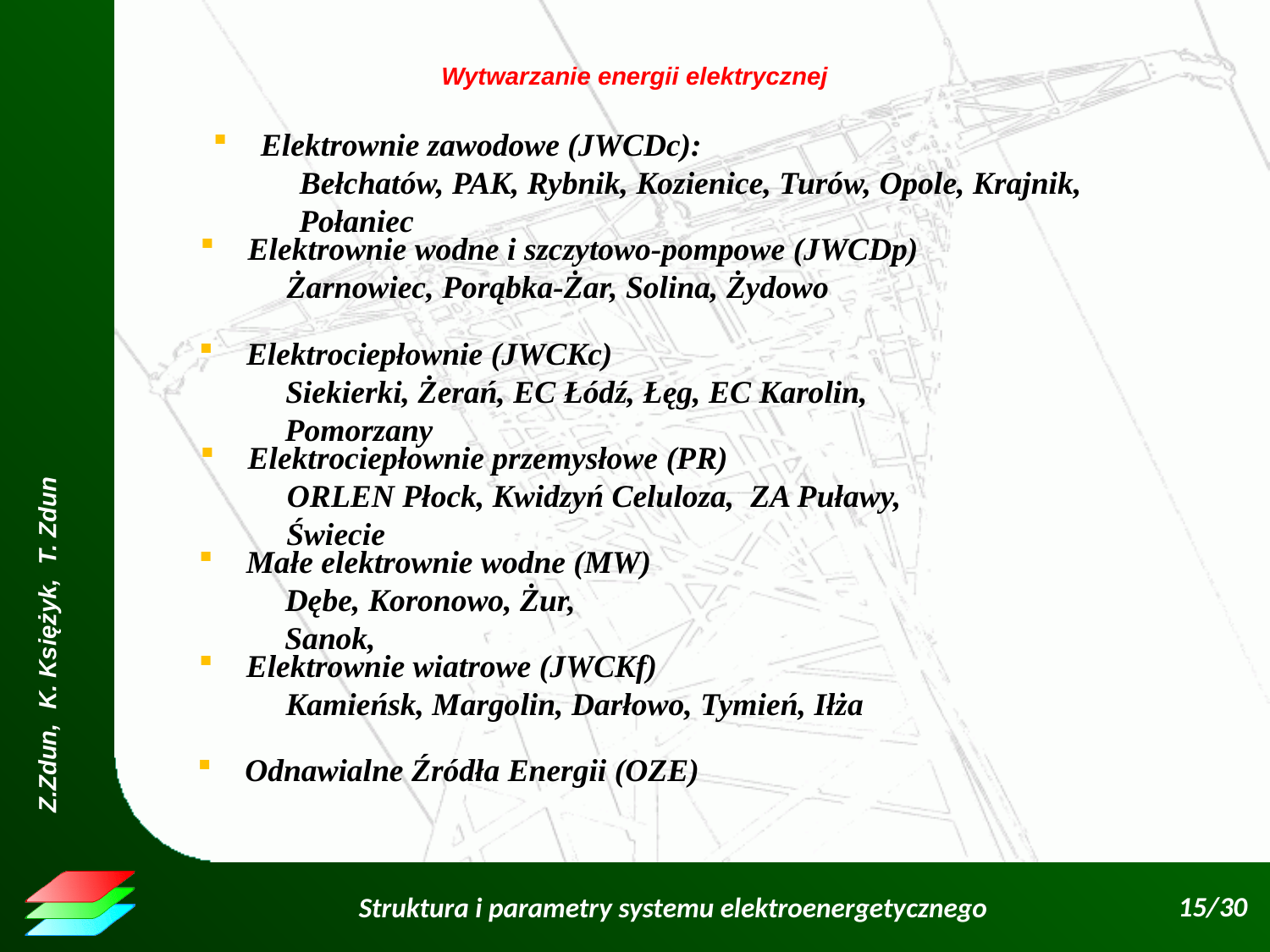

Wytwarzanie energii elektrycznej
Elektrownie zawodowe (JWCDc):
Bełchatów, PAK, Rybnik, Kozienice, Turów, Opole, Krajnik, Połaniec
Elektrownie wodne i szczytowo-pompowe (JWCDp)
Żarnowiec, Porąbka-Żar, Solina, Żydowo
Elektrociepłownie (JWCKc)
Siekierki, Żerań, EC Łódź, Łęg, EC Karolin, Pomorzany
Elektrociepłownie przemysłowe (PR)
ORLEN Płock, Kwidzyń Celuloza,  ZA Puławy, Świecie
Małe elektrownie wodne (MW)
Dębe, Koronowo, Żur, Sanok,
Elektrownie wiatrowe (JWCKf)
Kamieńsk, Margolin, Darłowo, Tymień, Iłża
Odnawialne Źródła Energii (OZE)